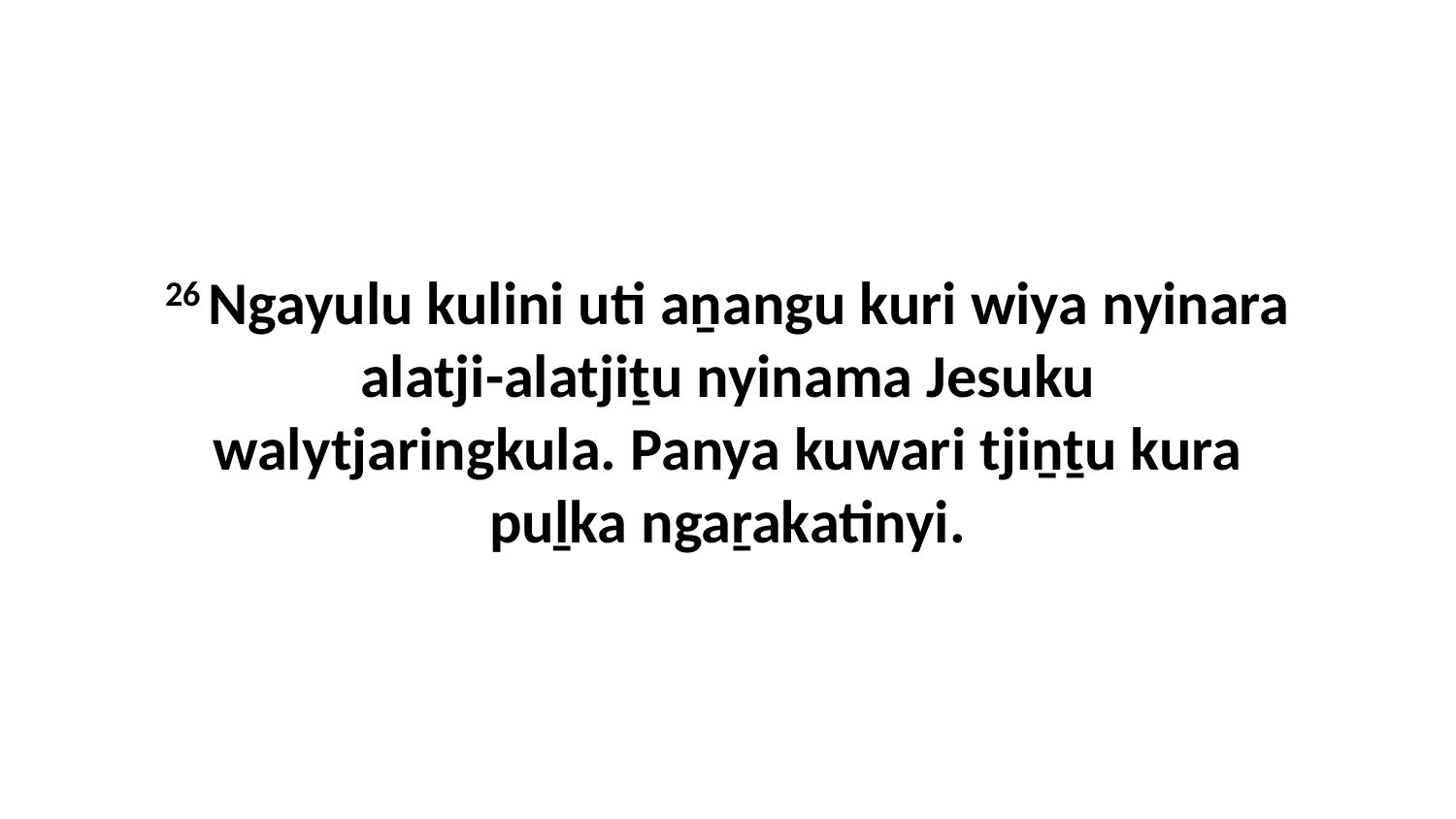

26 Ngayulu kulini uti aṉangu kuri wiya nyinara alatji-alatjiṯu nyinama Jesuku walytjaringkula. Panya kuwari tjiṉṯu kura puḻka ngaṟakatinyi.